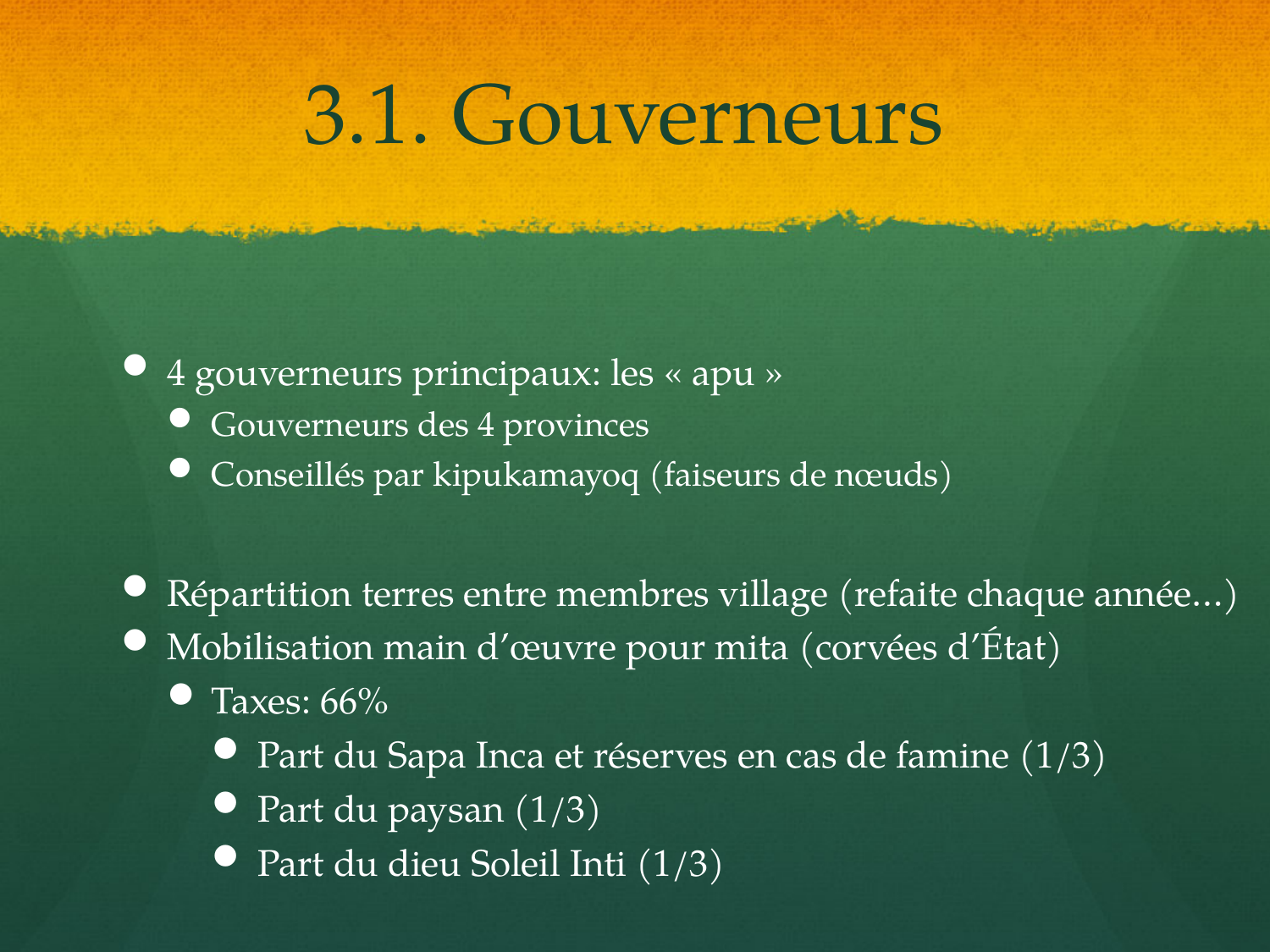

# 3.1. Gouverneurs

4 gouverneurs principaux: les « apu »
Gouverneurs des 4 provinces
Conseillés par kipukamayoq (faiseurs de nœuds)

Répartition terres entre membres village (refaite chaque année…)
Mobilisation main d’œuvre pour mita (corvées d’État)
Taxes: 66%
Part du Sapa Inca et réserves en cas de famine (1/3)
Part du paysan (1/3)
Part du dieu Soleil Inti (1/3)